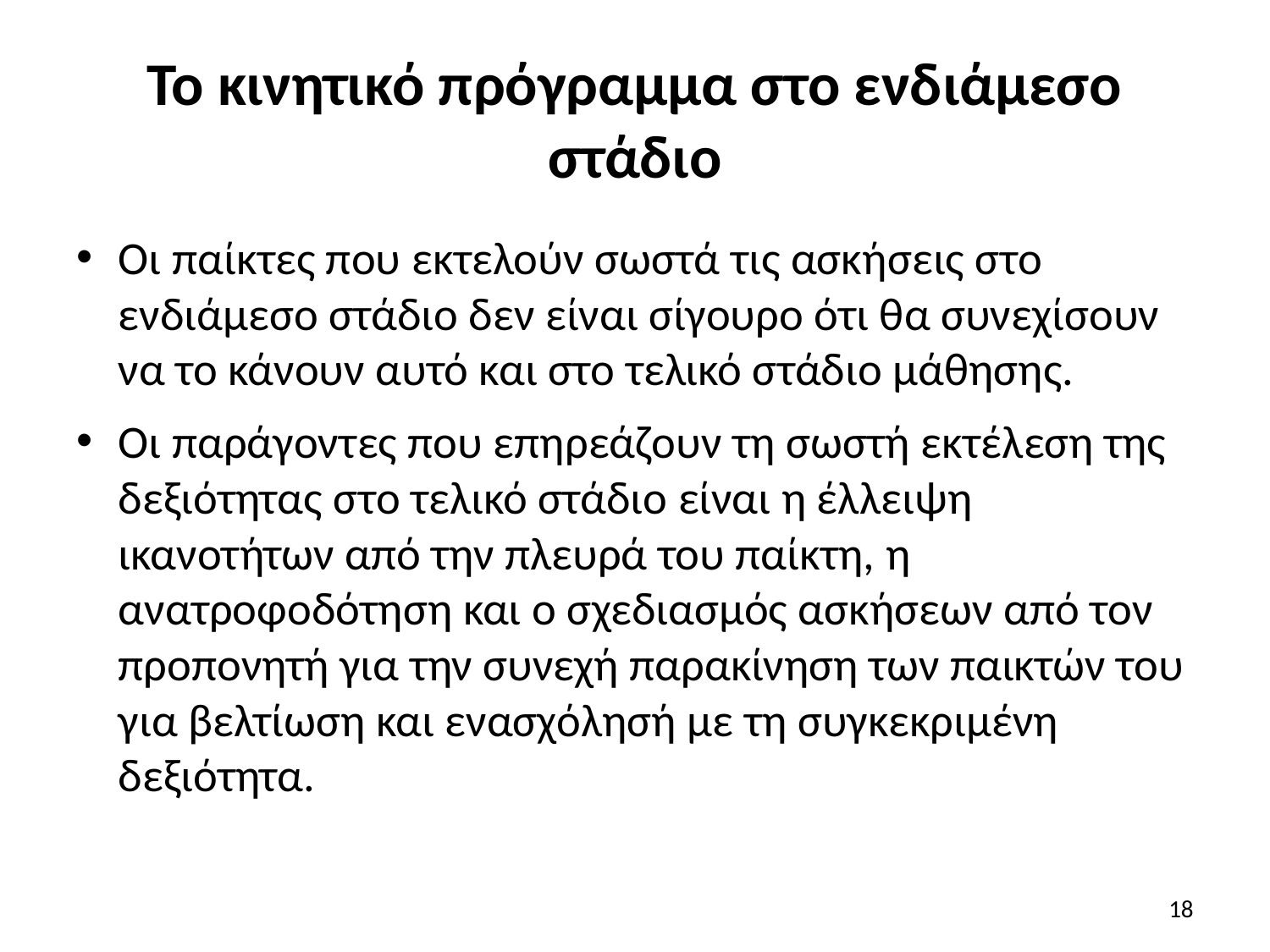

# Το κινητικό πρόγραμμα στο ενδιάμεσο στάδιο
Οι παίκτες που εκτελούν σωστά τις ασκήσεις στο ενδιάμεσο στάδιο δεν είναι σίγουρο ότι θα συνεχίσουν να το κάνουν αυτό και στο τελικό στάδιο μάθησης.
Οι παράγοντες που επηρεάζουν τη σωστή εκτέλεση της δεξιότητας στο τελικό στάδιο είναι η έλλειψη ικανοτήτων από την πλευρά του παίκτη, η ανατροφοδότηση και ο σχεδιασμός ασκήσεων από τον προπονητή για την συνεχή παρακίνηση των παικτών του για βελτίωση και ενασχόλησή με τη συγκεκριμένη δεξιότητα.
18